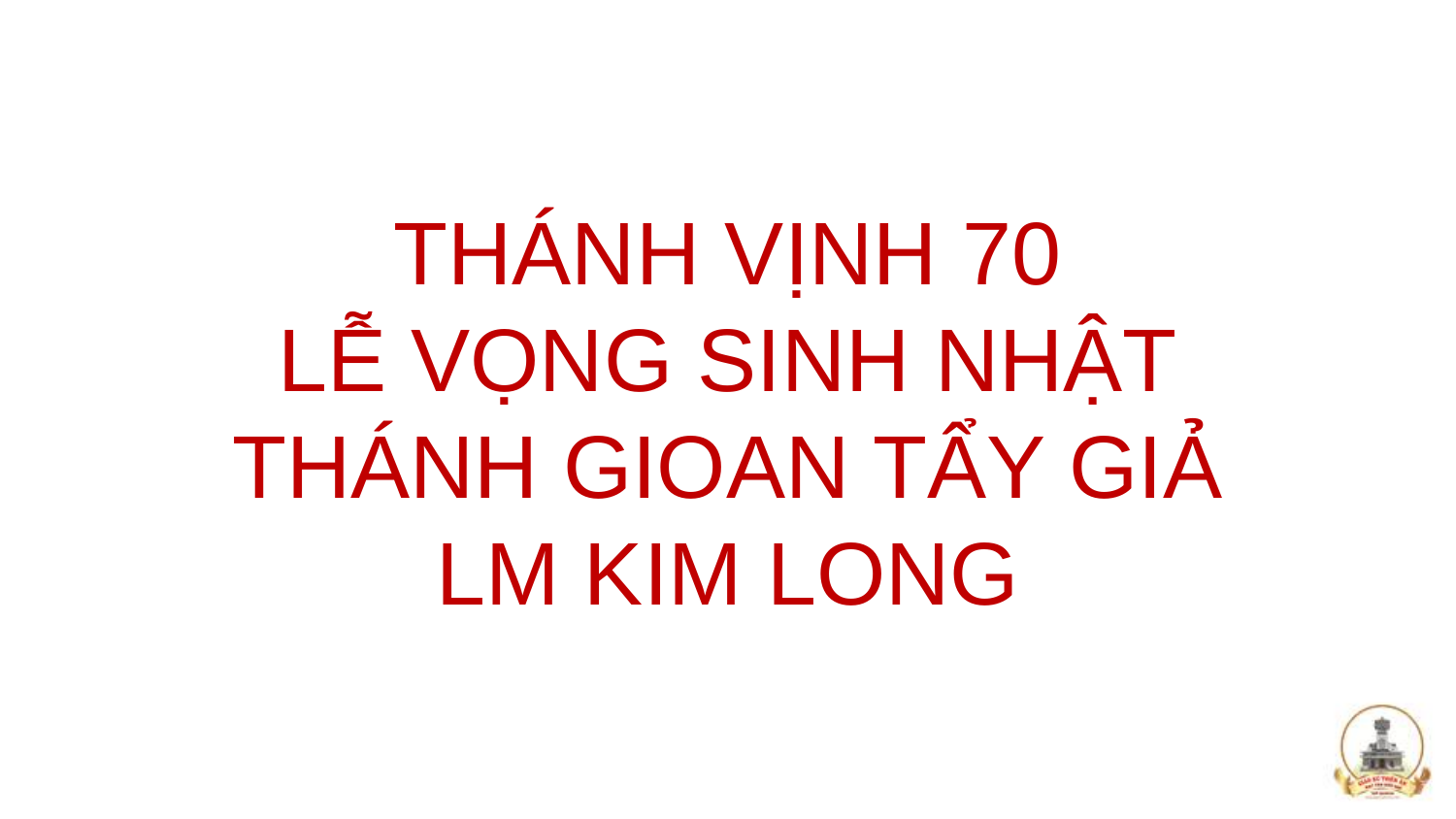

# THÁNH VỊNH 70 LỄ VỌNG SINH NHẬT THÁNH GIOAN TẨY GIẢ LM KIM LONG